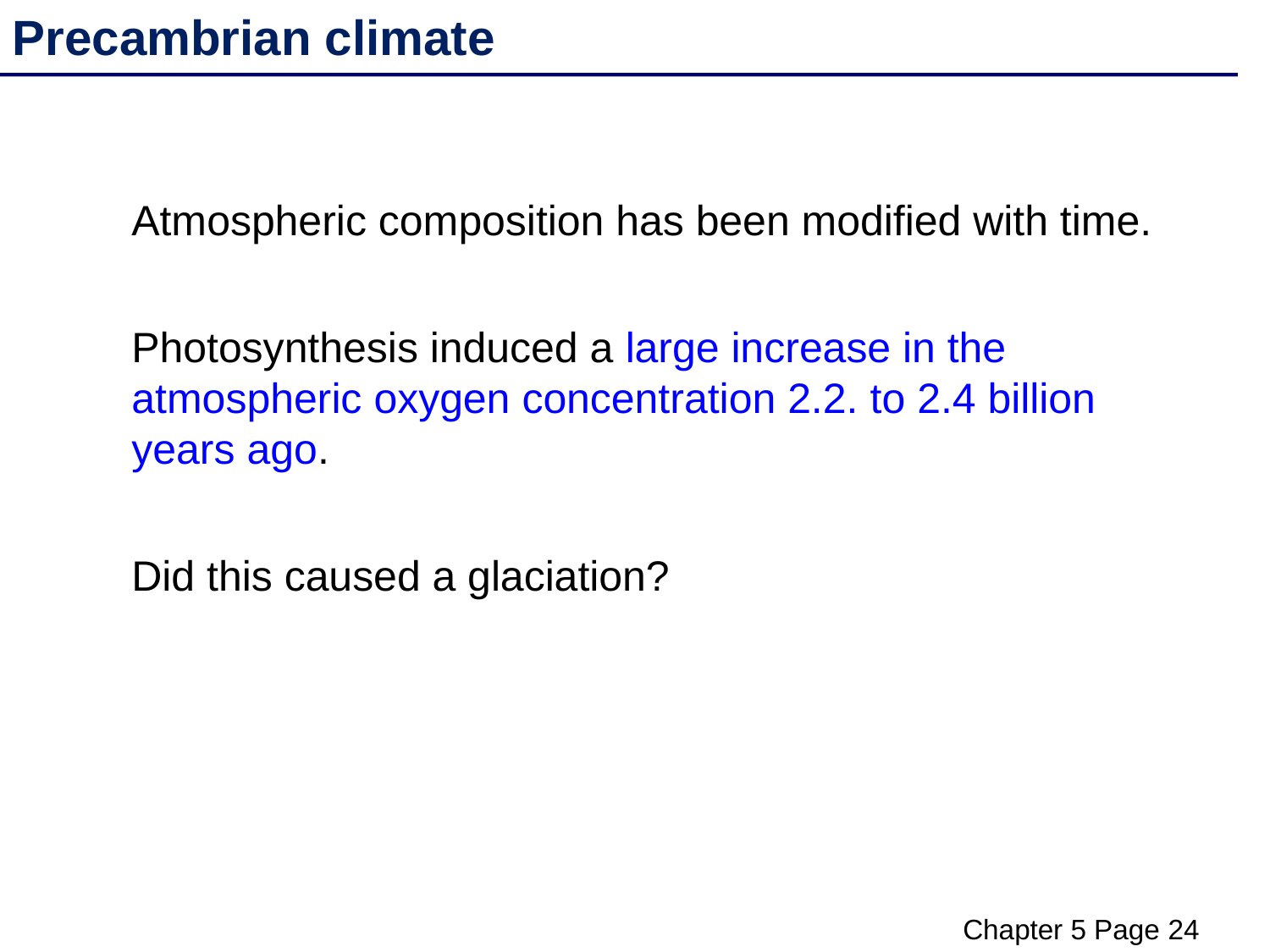

Precambrian climate

Atmospheric composition has been modified with time.

Photosynthesis induced a large increase in the atmospheric oxygen concentration 2.2. to 2.4 billion years ago.

Did this caused a glaciation?
Chapter 5 Page 24